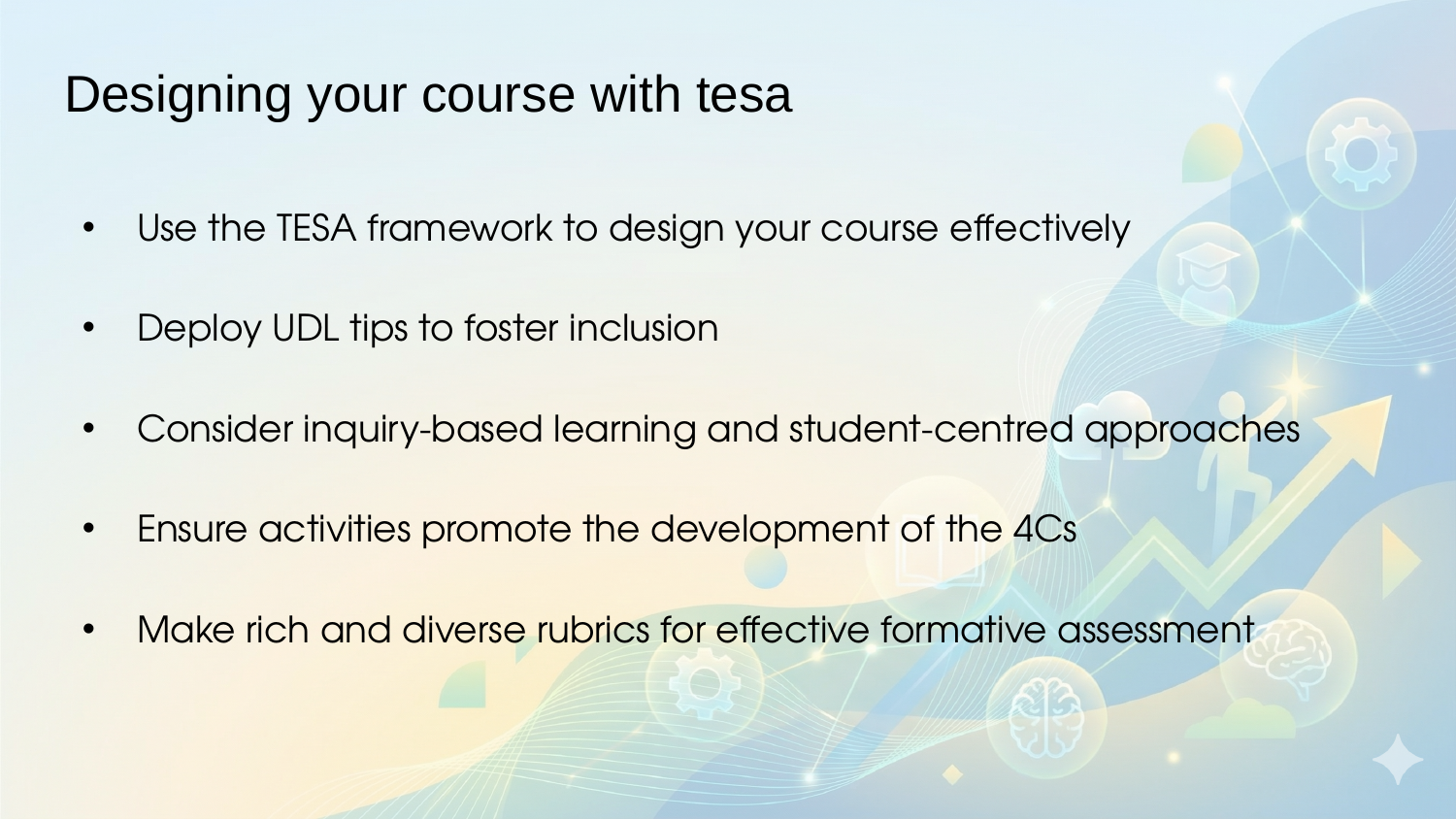

Designing your course with tesa
Use the TESA framework to design your course effectively

Deploy UDL tips to foster inclusion

Consider inquiry-based learning and student-centred approaches

Ensure activities promote the development of the 4Cs

Make rich and diverse rubrics for effective formative assessment